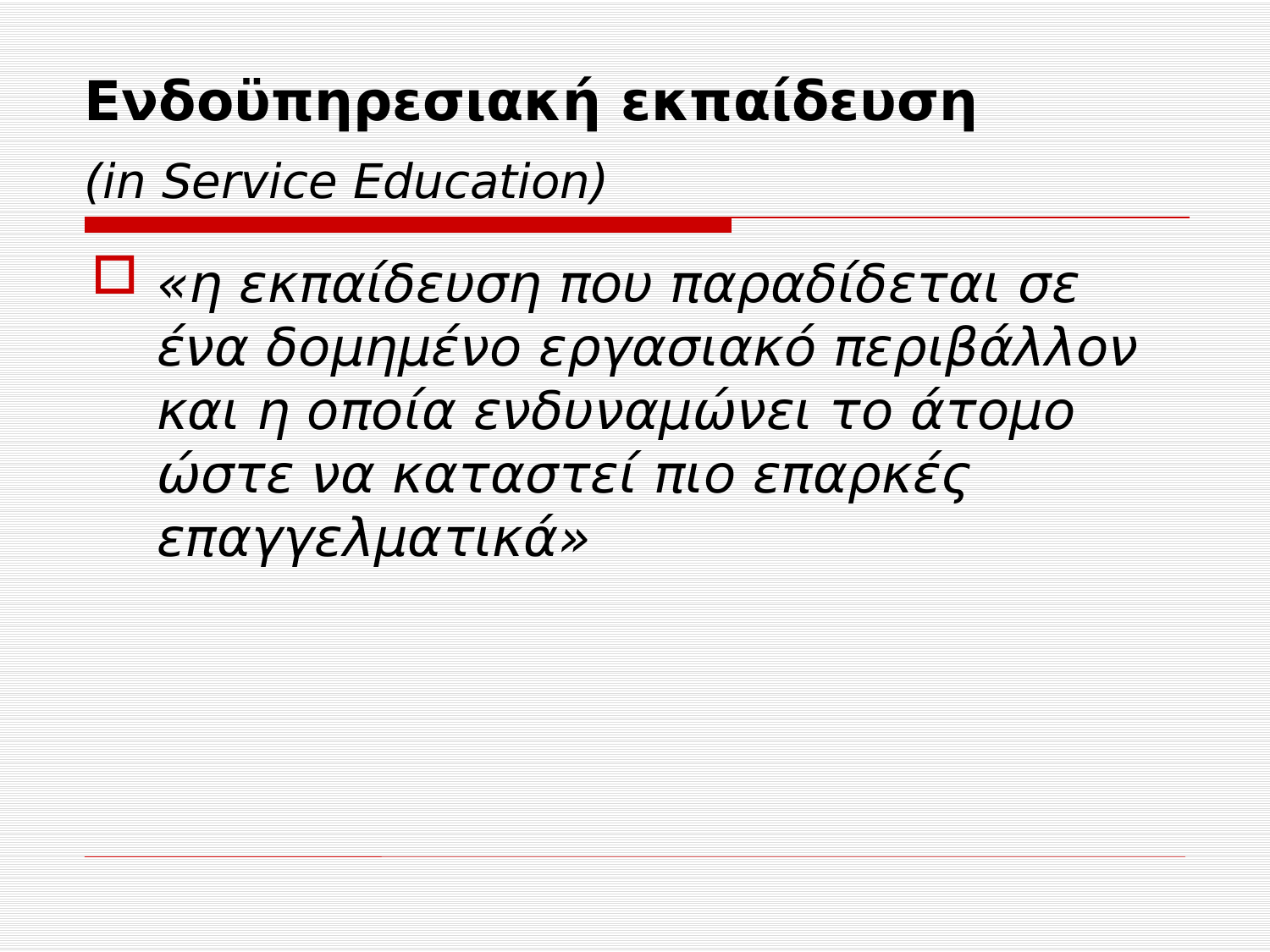

# Ενδοϋπηρεσιακή εκπαίδευση (in Service Education)
«η εκπαίδευση που παραδίδεται σε ένα δομημένο εργασιακό περιβάλλον και η οποία ενδυναμώνει το άτομο ώστε να καταστεί πιο επαρκές επαγγελματικά»